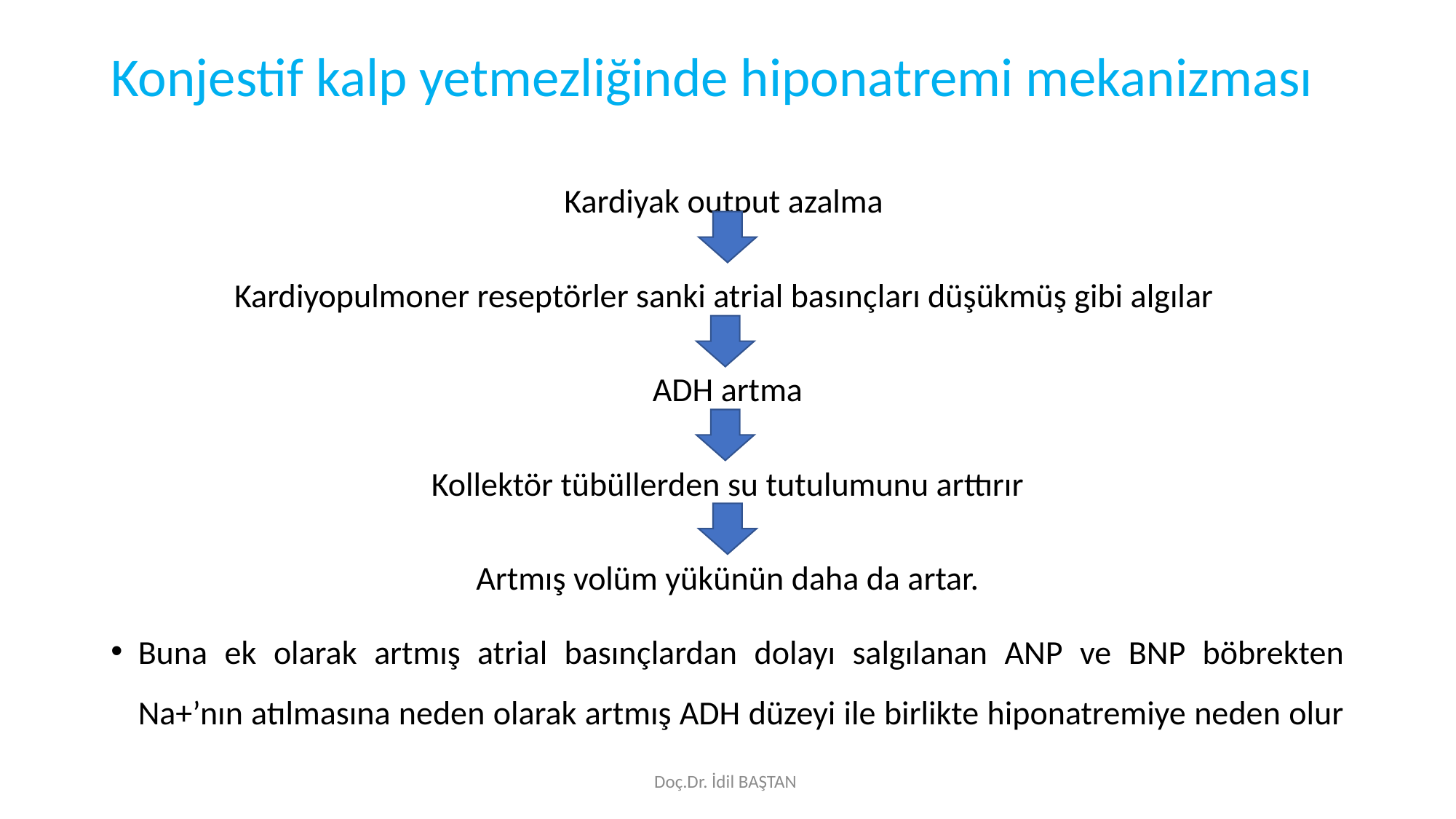

# Konjestif kalp yetmezliğinde hiponatremi mekanizması
Kardiyak output azalma
Kardiyopulmoner reseptörler sanki atrial basınçları düşükmüş gibi algılar
ADH artma
Kollektör tübüllerden su tutulumunu arttırır
Artmış volüm yükünün daha da artar.
Buna ek olarak artmış atrial basınçlardan dolayı salgılanan ANP ve BNP böbrekten Na+’nın atılmasına neden olarak artmış ADH düzeyi ile birlikte hiponatremiye neden olur

Doç.Dr. İdil BAŞTAN